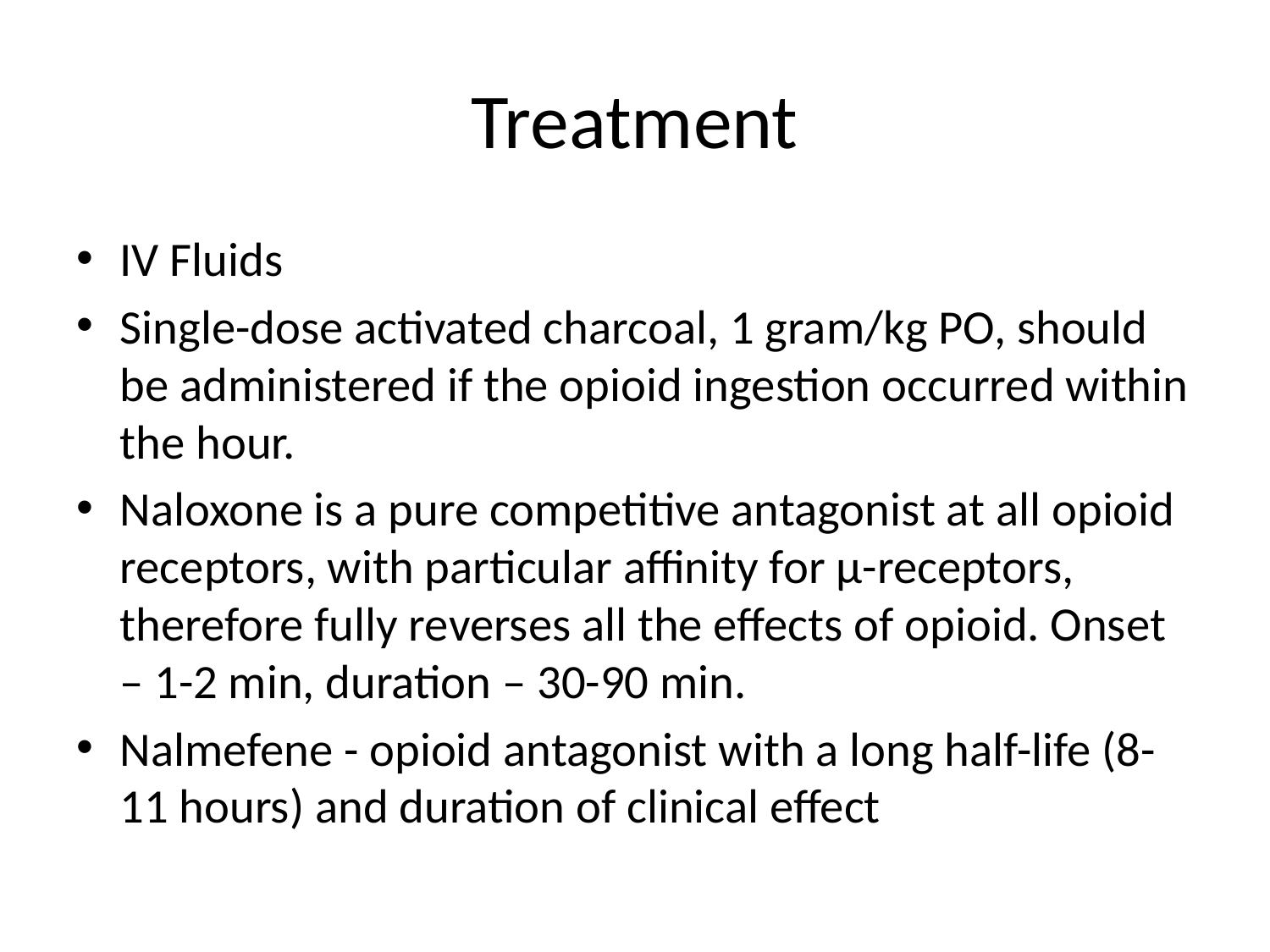

# Treatment
IV Fluids
Single-dose activated charcoal, 1 gram/kg PO, should be administered if the opioid ingestion occurred within the hour.
Naloxone is a pure competitive antagonist at all opioid receptors, with particular affinity for μ-receptors, therefore fully reverses all the effects of opioid. Onset – 1-2 min, duration – 30-90 min.
Nalmefene - opioid antagonist with a long half-life (8-11 hours) and duration of clinical effect